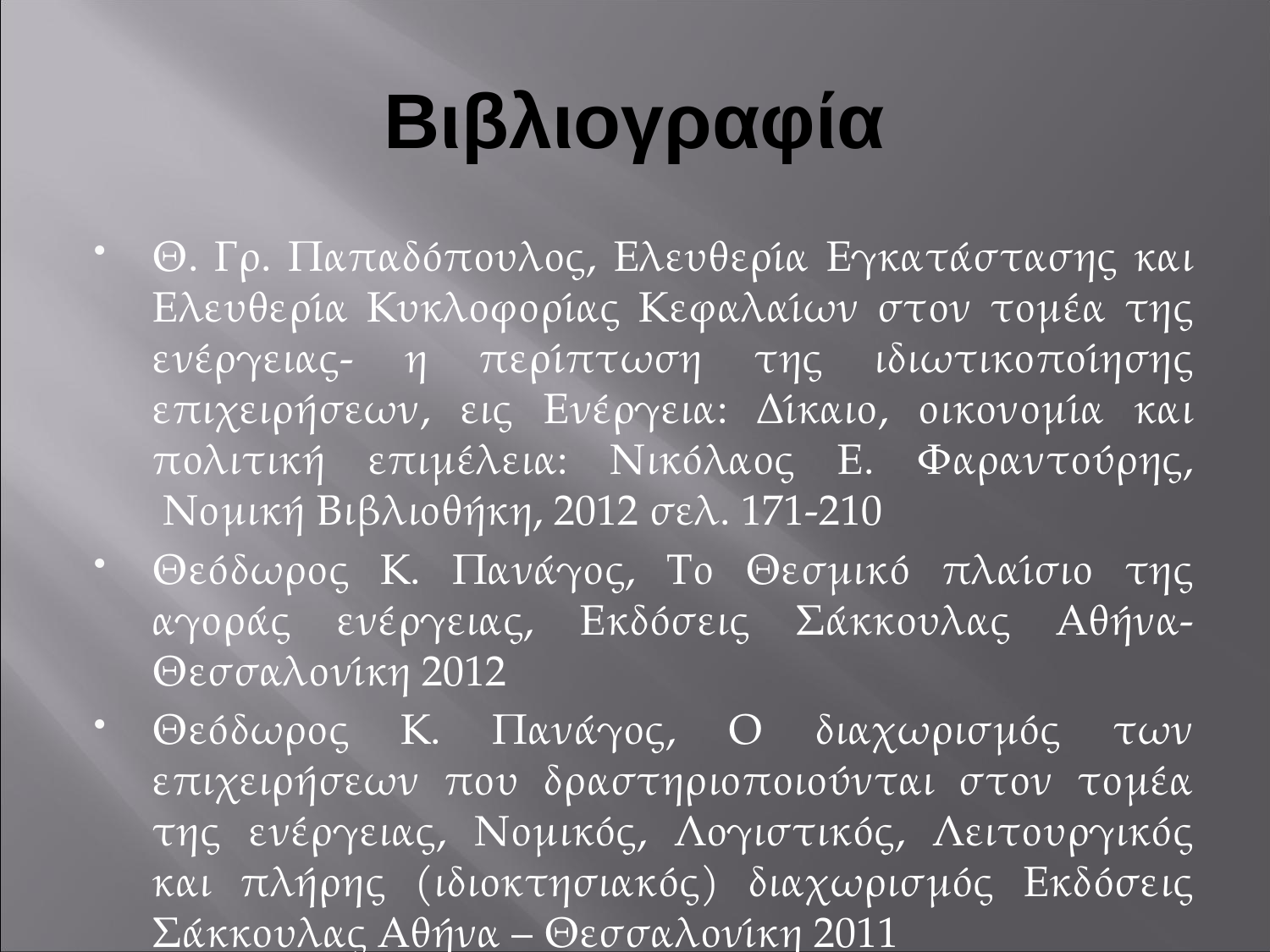

# Βιβλιογραφία
Θ. Γρ. Παπαδόπουλος, Ελευθερία Εγκατάστασης και Ελευθερία Κυκλοφορίας Κεφαλαίων στον τομέα της ενέργειας- η περίπτωση της ιδιωτικοποίησης επιχειρήσεων, εις Ενέργεια: Δίκαιο, οικονομία και πολιτική επιμέλεια: Νικόλαος Ε. Φαραντούρης,  Νομική Βιβλιοθήκη, 2012 σελ. 171-210
Θεόδωρος Κ. Πανάγος, Το Θεσμικό πλαίσιο της αγοράς ενέργειας, Εκδόσεις Σάκκουλας Αθήνα-Θεσσαλονίκη 2012
Θεόδωρος Κ. Πανάγος, Ο διαχωρισμός των επιχειρήσεων που δραστηριοποιούνται στον τομέα της ενέργειας, Νομικός, Λογιστικός, Λειτουργικός και πλήρης (ιδιοκτησιακός) διαχωρισμός Εκδόσεις Σάκκουλας Αθήνα – Θεσσαλονίκη 2011